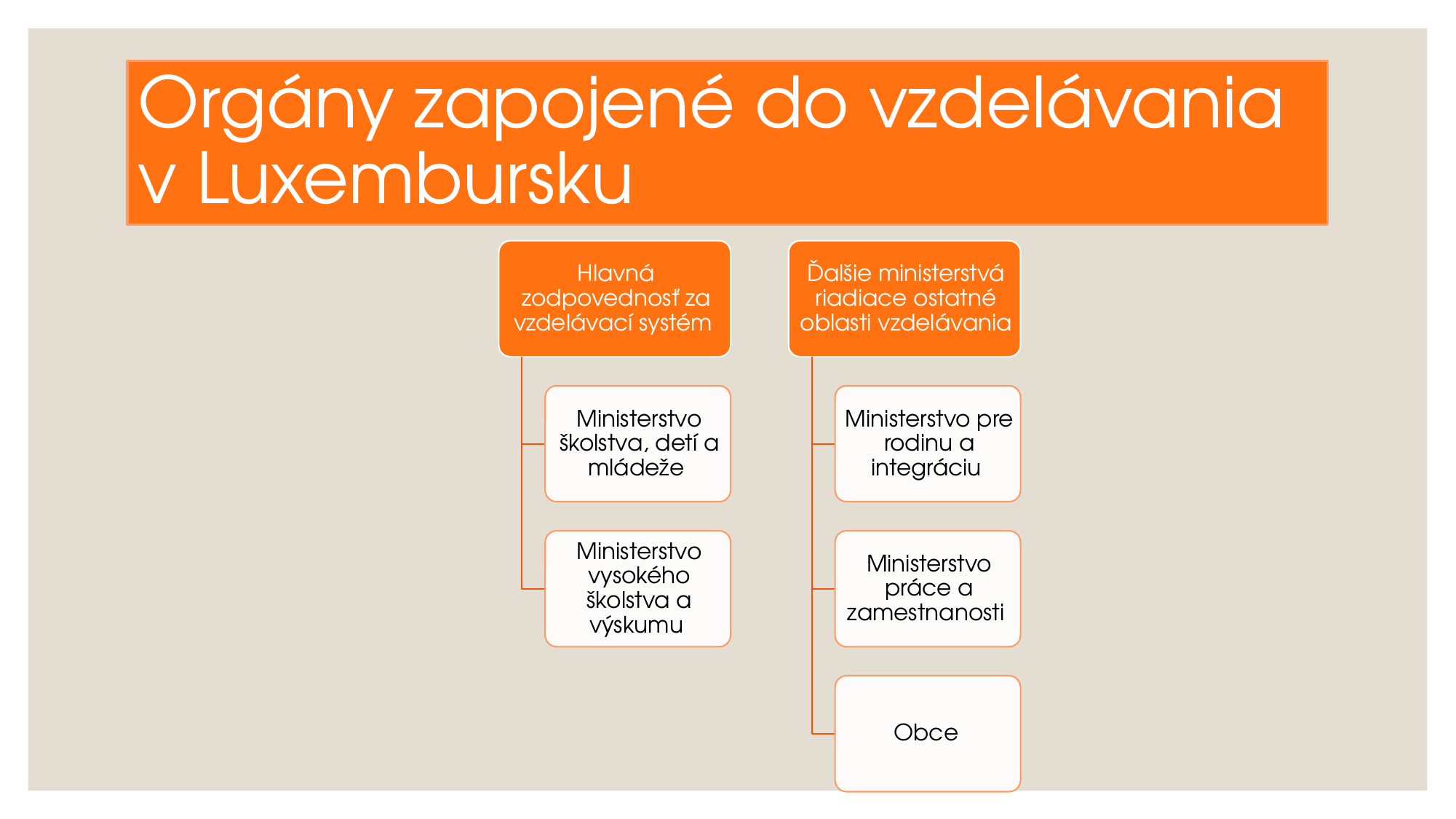

# Orgány zapojené do vzdelávania  v Luxembursku
Hlavná zodpovednosť za vzdelávací systém
Ministerstvo školstva, detí a mládeže
Ministerstvo vysokého školstva a výskumu
Ďalšie ministerstvá riadiace ostatné oblasti vzdelávania
Ministerstvo pre rodinu a integráciu
Ministerstvo práce a zamestnanosti
Obce